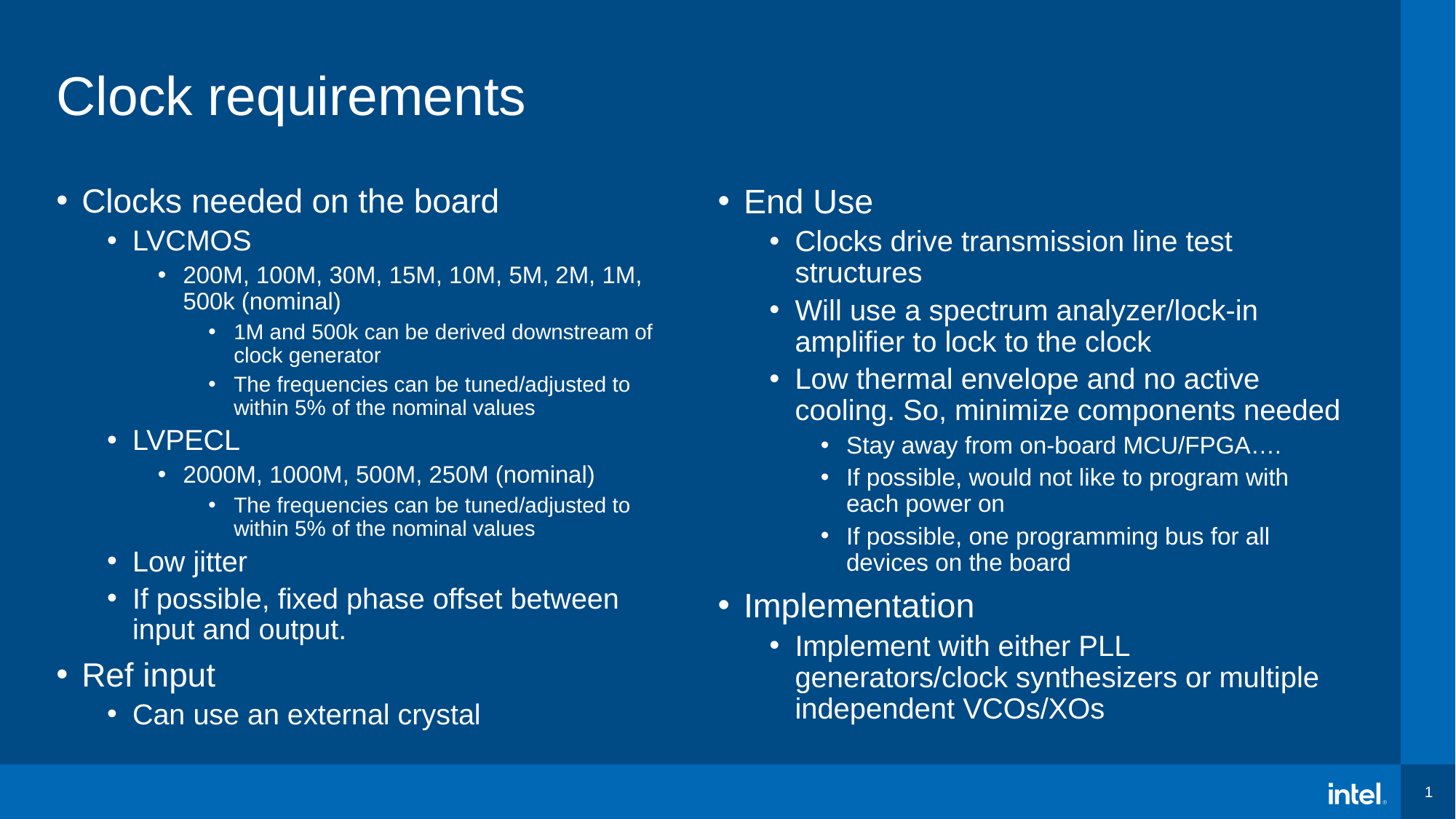

# Clock requirements
Clocks needed on the board
LVCMOS
200M, 100M, 30M, 15M, 10M, 5M, 2M, 1M, 500k (nominal)
1M and 500k can be derived downstream of clock generator
The frequencies can be tuned/adjusted to within 5% of the nominal values
LVPECL
2000M, 1000M, 500M, 250M (nominal)
The frequencies can be tuned/adjusted to within 5% of the nominal values
Low jitter
If possible, fixed phase offset between input and output.
Ref input
Can use an external crystal
End Use
Clocks drive transmission line test structures
Will use a spectrum analyzer/lock-in amplifier to lock to the clock
Low thermal envelope and no active cooling. So, minimize components needed
Stay away from on-board MCU/FPGA….
If possible, would not like to program with each power on
If possible, one programming bus for all devices on the board
Implementation
Implement with either PLL generators/clock synthesizers or multiple independent VCOs/XOs